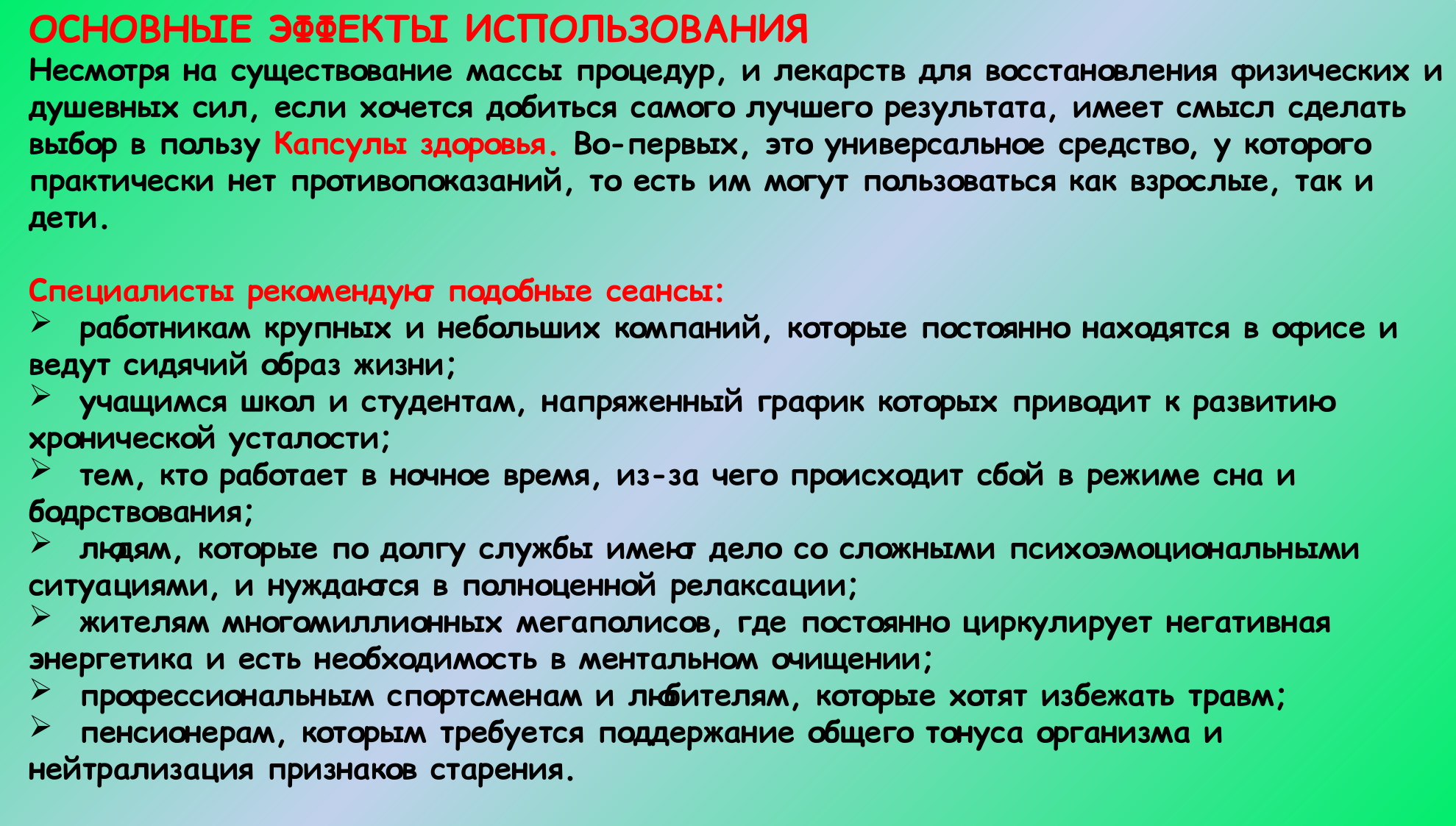

ОСНОВНЫЕ ЭФФЕКТЫ ИСПОЛЬЗОВАНИЯ
Несмотря на существование массы процедур, и лекарств для восстановления физических и душевных сил, если хочется добиться самого лучшего результата, имеет смысл сделать выбор в пользу Капсулы здоровья. Во-первых, это универсальное средство, у которого практически нет противопоказаний, то есть им могут пользоваться как взрослые, так и дети.

Специалисты рекомендуют подобные сеансы:
  работникам крупных и небольших компаний, которые постоянно находятся в офисе и ведут сидячий образ жизни;
  учащимся школ и студентам, напряженный график которых приводит к развитию хронической усталости;
  тем, кто работает в ночное время, из-за чего происходит сбой в режиме сна и бодрствования;
  людям, которые по долгу службы имеют дело со сложными психоэмоциональными ситуациями, и нуждаются в полноценной релаксации;
  жителям многомиллионных мегаполисов, где постоянно циркулирует негативная энергетика и есть необходимость в ментальном очищении;
  профессиональным спортсменам и любителям, которые хотят избежать травм;
  пенсионерам, которым требуется поддержание общего тонуса организма и нейтрализация признаков старения.